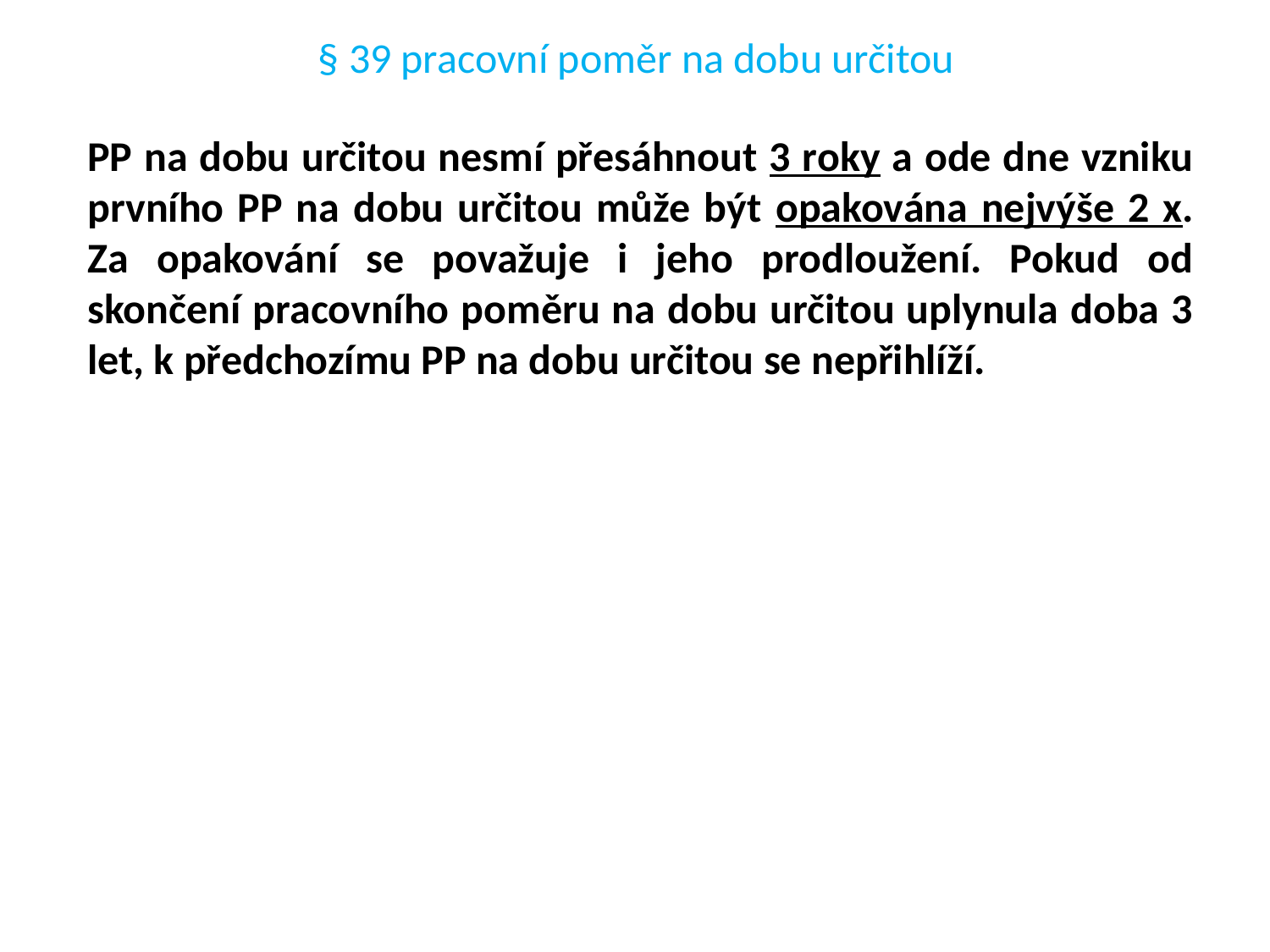

# § 39 pracovní poměr na dobu určitou

PP na dobu určitou nesmí přesáhnout 3 roky a ode dne vzniku prvního PP na dobu určitou může být opakována nejvýše 2 x. Za opakování se považuje i jeho prodloužení. Pokud od skončení pracovního poměru na dobu určitou uplynula doba 3 let, k předchozímu PP na dobu určitou se nepřihlíží.